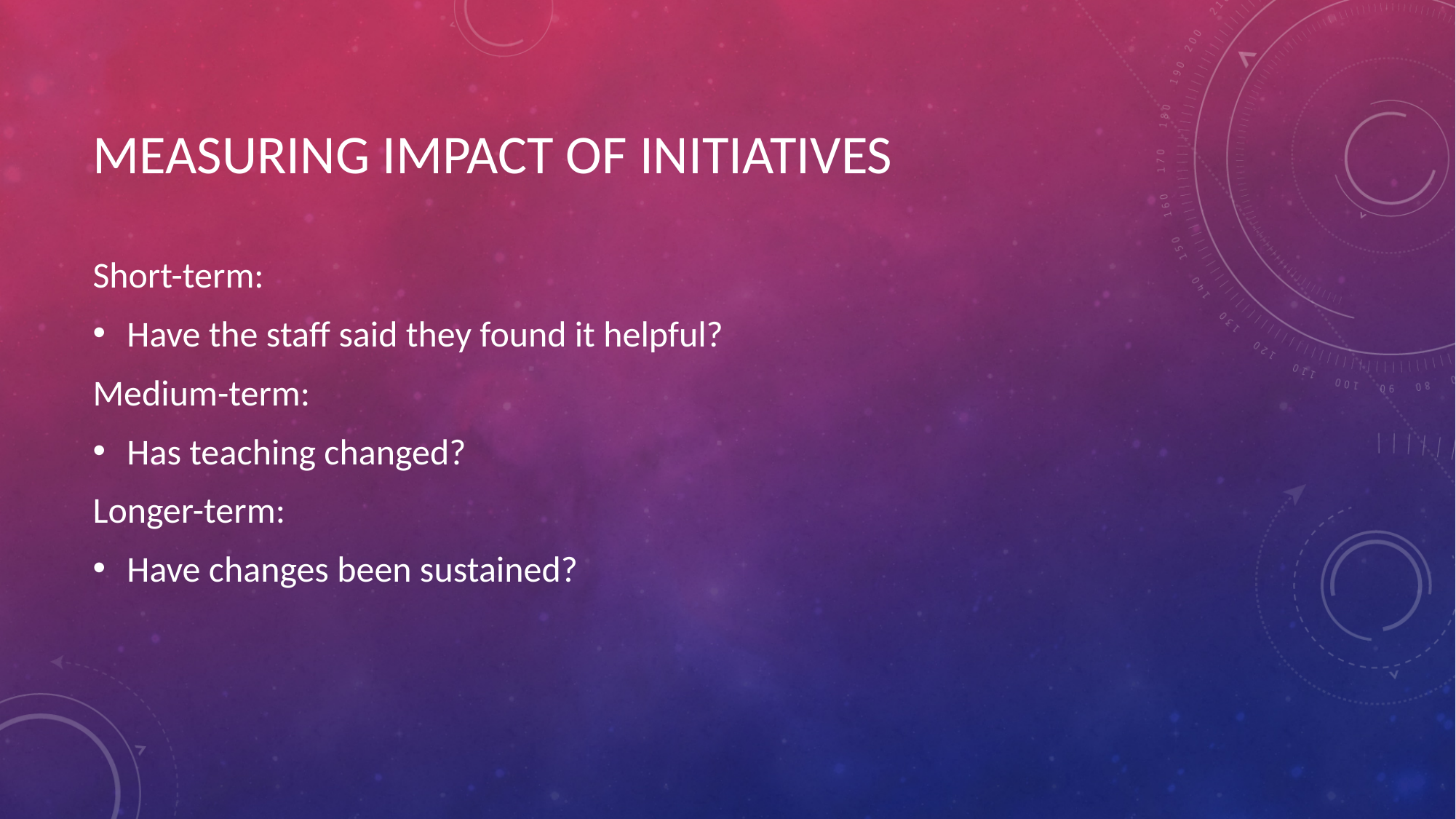

# Measuring Impact Of Initiatives
Short-term:
Have the staff said they found it helpful?
Medium-term:
Has teaching changed?
Longer-term:
Have changes been sustained?